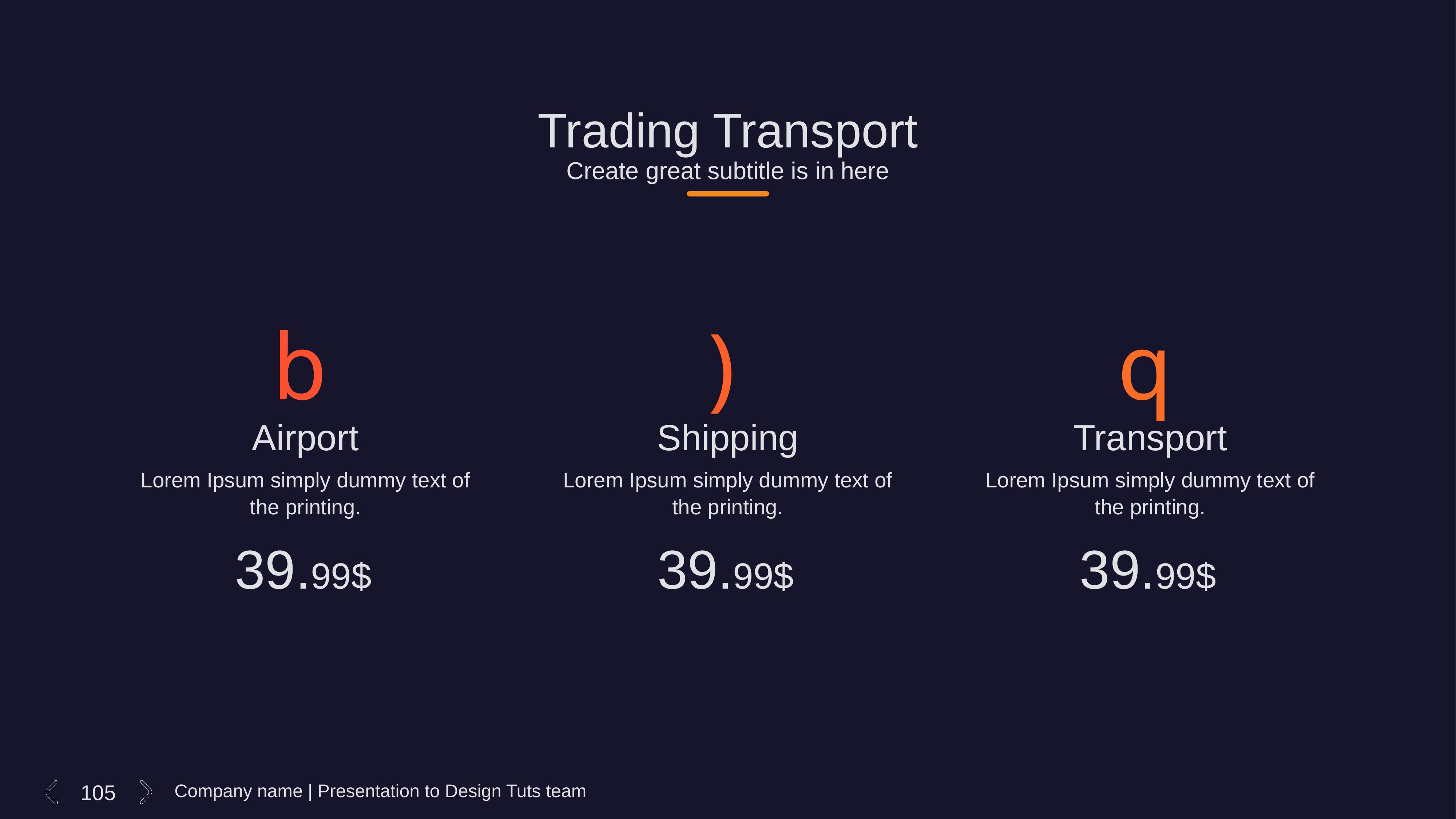

Trading Transport
Create great subtitle is in here

b
)
q
Airport
Lorem Ipsum simply dummy text of the printing.
Shipping
Lorem Ipsum simply dummy text of the printing.
Transport
Lorem Ipsum simply dummy text of the printing.
39.99$
39.99$
39.99$